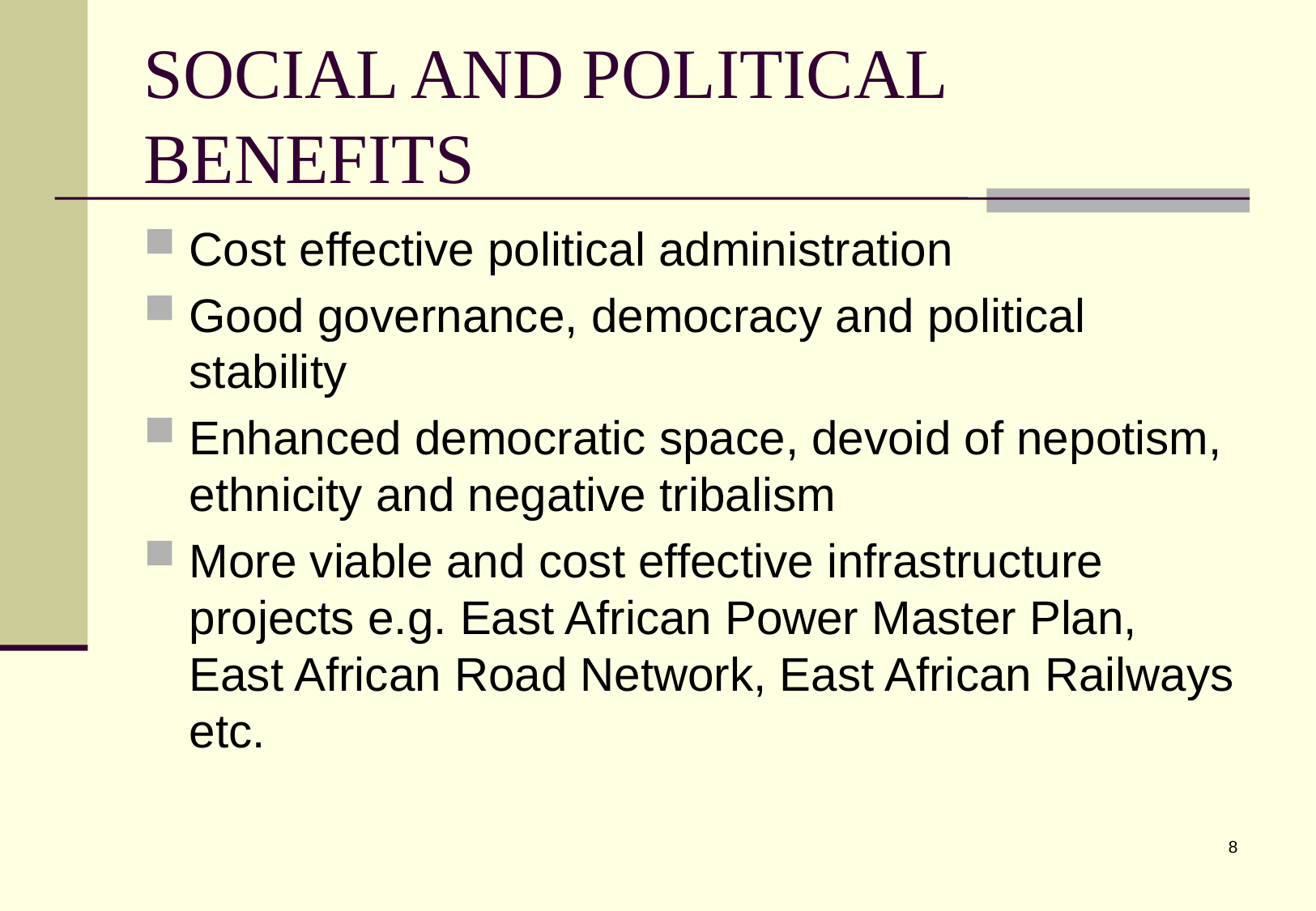

SOCIAL AND POLITICAL BENEFITS
Cost effective political administration
Good governance, democracy and political stability
Enhanced democratic space, devoid of nepotism, ethnicity and negative tribalism
More viable and cost effective infrastructure projects e.g. East African Power Master Plan, East African Road Network, East African Railways etc.

8